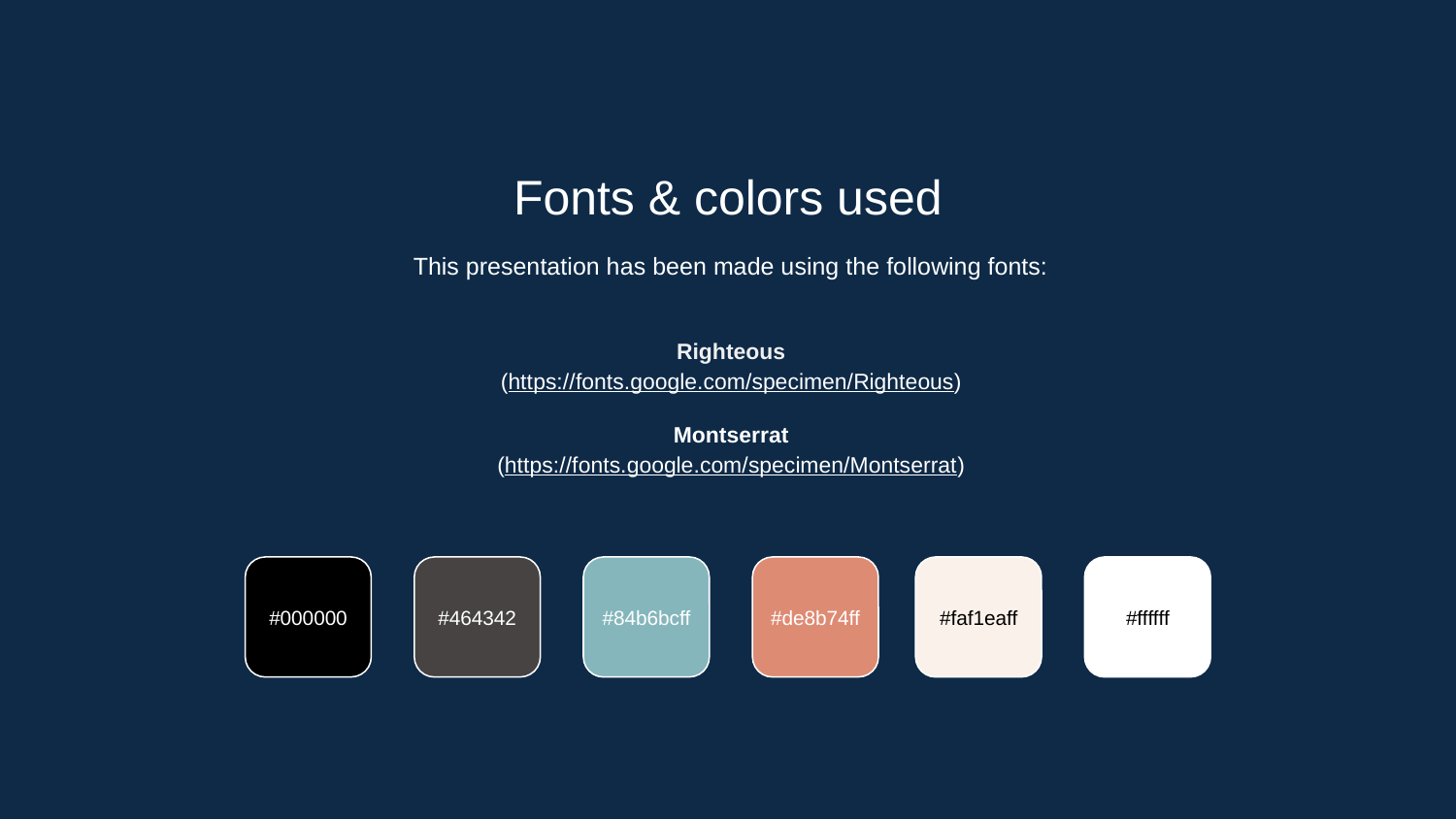

Fonts & colors used
This presentation has been made using the following fonts:

Righteous
(https://fonts.google.com/specimen/Righteous)

Montserrat
(https://fonts.google.com/specimen/Montserrat)

#000000
#464342
#84b6bcff
#de8b74ff

#faf1eaff
#ffffff